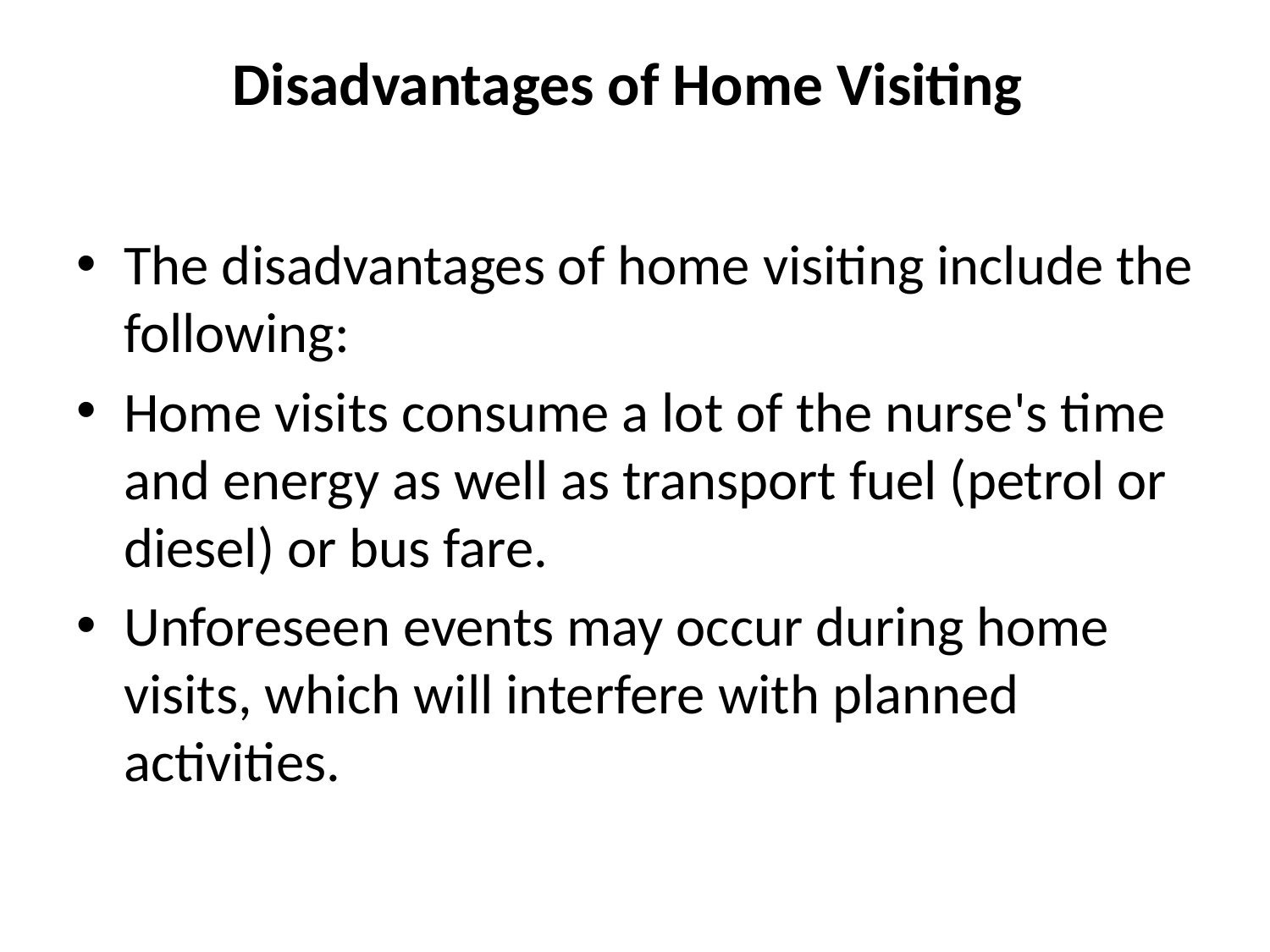

# Disadvantages of Home Visiting
The disadvantages of home visiting include the following:
Home visits consume a lot of the nurse's time and energy as well as transport fuel (petrol or diesel) or bus fare.
Unforeseen events may occur during home visits, which will interfere with planned activities.